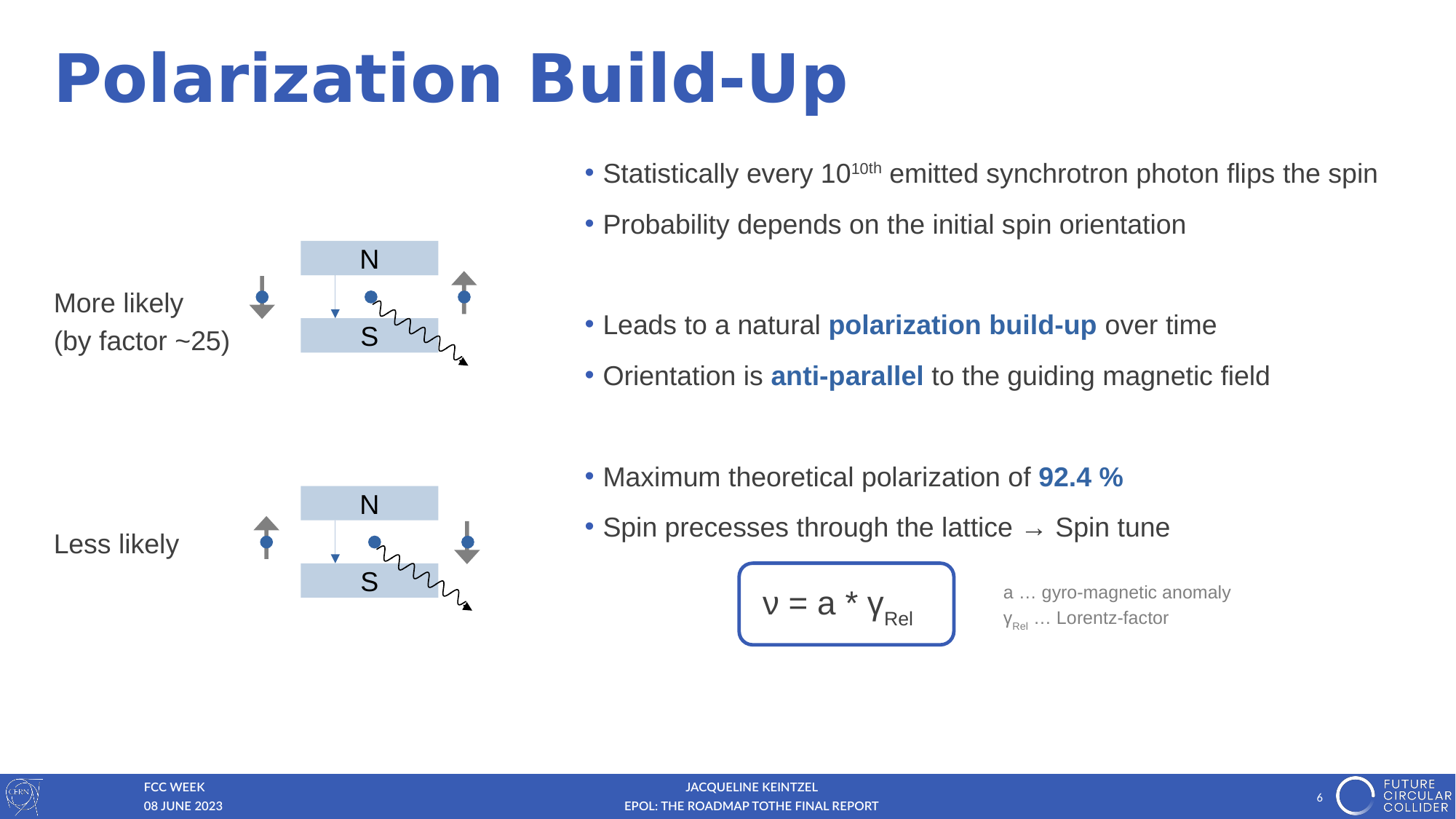

Polarization Build-Up

 Statistically every 1010th emitted synchrotron photon flips the spin
 Probability depends on the initial spin orientation

 Leads to a natural polarization build-up over time
 Orientation is anti-parallel to the guiding magnetic field

 Maximum theoretical polarization of 92.4 %
 Spin precesses through the lattice → Spin tune

N

More likely
(by factor ~25)

S

N
Less likely

S

a … gyro-magnetic anomaly
γRel … Lorentz-factor

ν = a * γRel